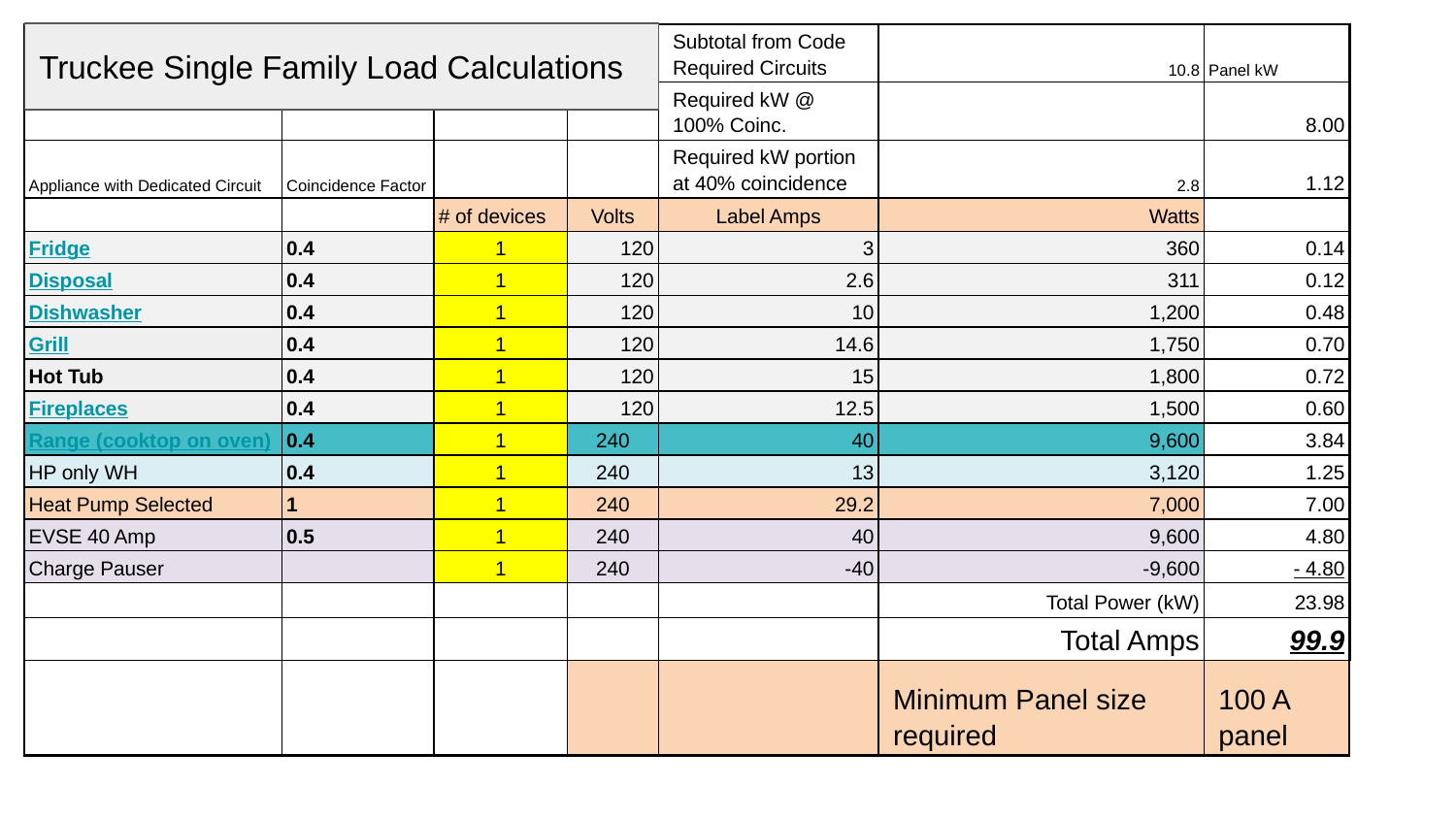

Truckee Single Family Load Calculations
|  |  |  |  | Subtotal from Code Required Circuits | 10.8 | Panel kW |
| --- | --- | --- | --- | --- | --- | --- |
|  |  |  |  | Required kW @ 100% Coinc. |  | 8.00 |
| Appliance with Dedicated Circuit | Coincidence Factor |  |  | Required kW portion at 40% coincidence | 2.8 | 1.12 |
|  |  | # of devices | Volts | Label Amps | Watts |  |
| Fridge | 0.4 | 1 | 120 | 3 | 360 | 0.14 |
| Disposal | 0.4 | 1 | 120 | 2.6 | 311 | 0.12 |
| Dishwasher | 0.4 | 1 | 120 | 10 | 1,200 | 0.48 |
| Grill | 0.4 | 1 | 120 | 14.6 | 1,750 | 0.70 |
| Hot Tub | 0.4 | 1 | 120 | 15 | 1,800 | 0.72 |
| Fireplaces | 0.4 | 1 | 120 | 12.5 | 1,500 | 0.60 |
| Range (cooktop on oven) | 0.4 | 1 | 240 | 40 | 9,600 | 3.84 |
| HP only WH | 0.4 | 1 | 240 | 13 | 3,120 | 1.25 |
| Heat Pump Selected | 1 | 1 | 240 | 29.2 | 7,000 | 7.00 |
| EVSE 40 Amp | 0.5 | 1 | 240 | 40 | 9,600 | 4.80 |
| Charge Pauser |  | 1 | 240 | -40 | -9,600 | - 4.80 |
|  |  |  |  |  | Total Power (kW) | 23.98 |
|  |  |  |  |  | Total Amps | 99.9 |
|  |  |  |  |  | Minimum Panel size required | 100 A panel |